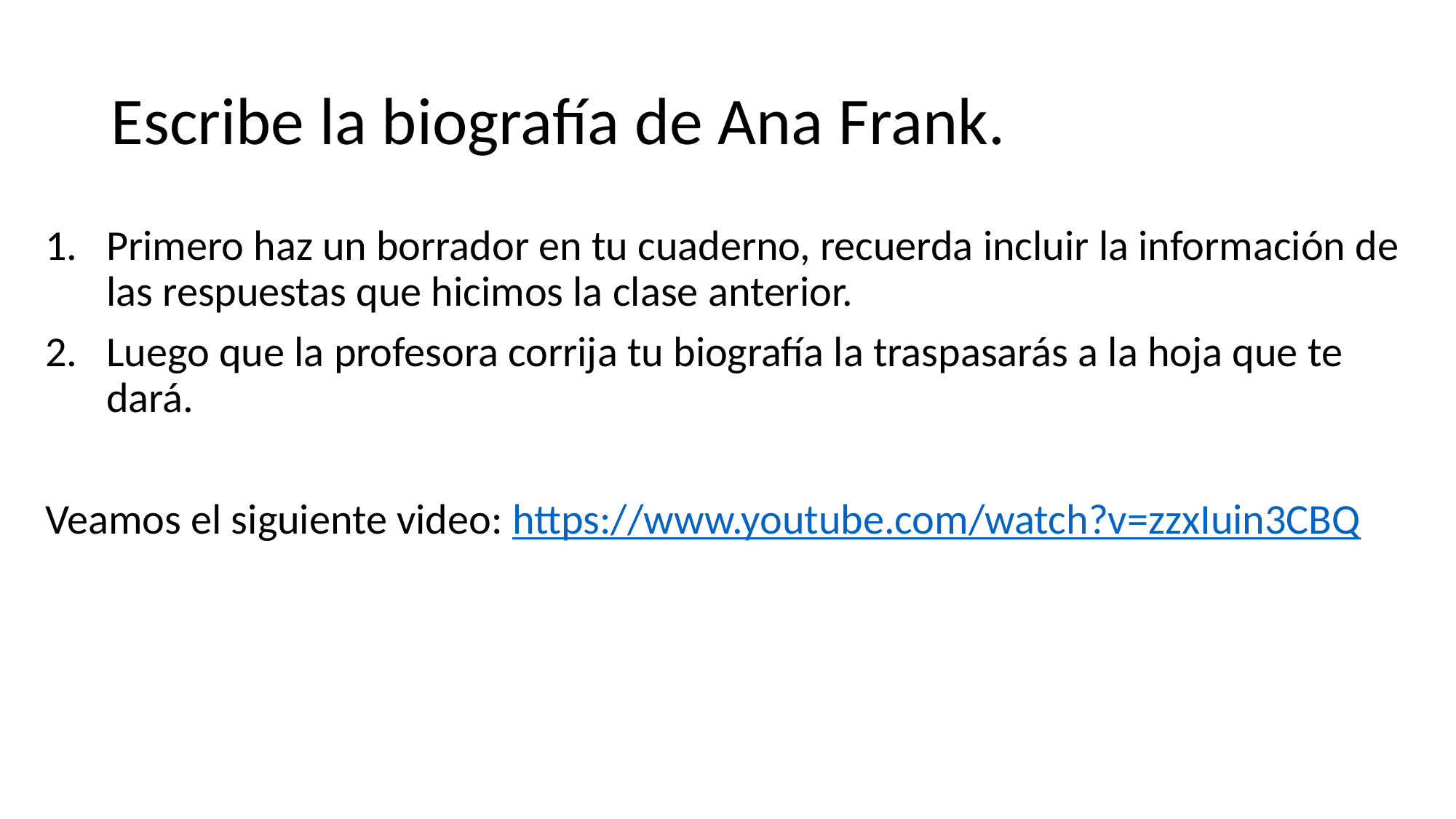

# Escribe la biografía de Ana Frank.
Primero haz un borrador en tu cuaderno, recuerda incluir la información de las respuestas que hicimos la clase anterior.
Luego que la profesora corrija tu biografía la traspasarás a la hoja que te dará.

Veamos el siguiente video: https://www.youtube.com/watch?v=zzxIuin3CBQ